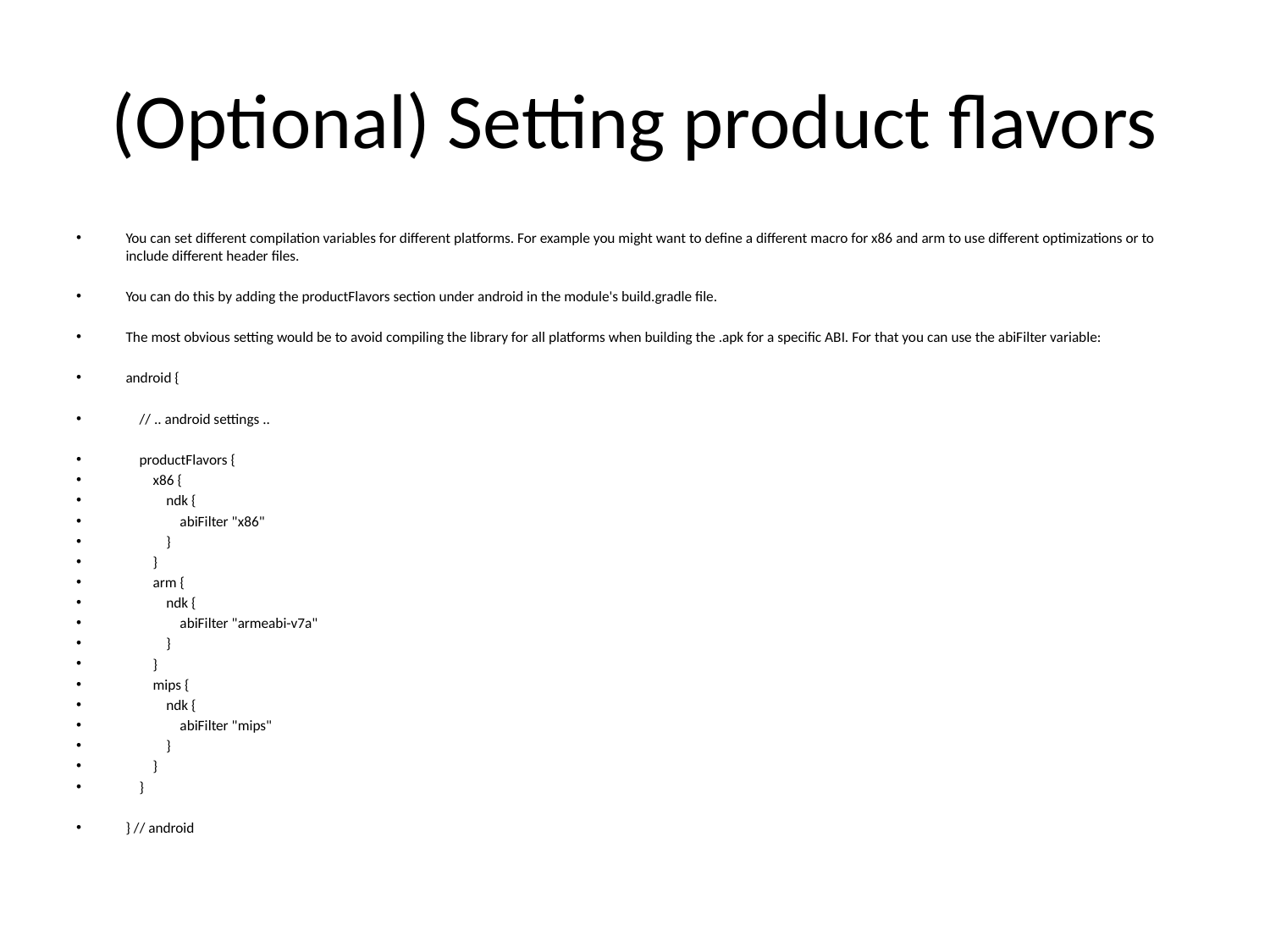

# (Optional) Setting product flavors
You can set different compilation variables for different platforms. For example you might want to define a different macro for x86 and arm to use different optimizations or to include different header files.

You can do this by adding the productFlavors section under android in the module's build.gradle file.

The most obvious setting would be to avoid compiling the library for all platforms when building the .apk for a specific ABI. For that you can use the abiFilter variable:

android {

    // .. android settings ..

    productFlavors {
        x86 {
            ndk {
                abiFilter "x86"
            }
        }
        arm {
            ndk {
                abiFilter "armeabi-v7a"
            }
        }
        mips {
            ndk {
                abiFilter "mips"
            }
        }
    }

} // android